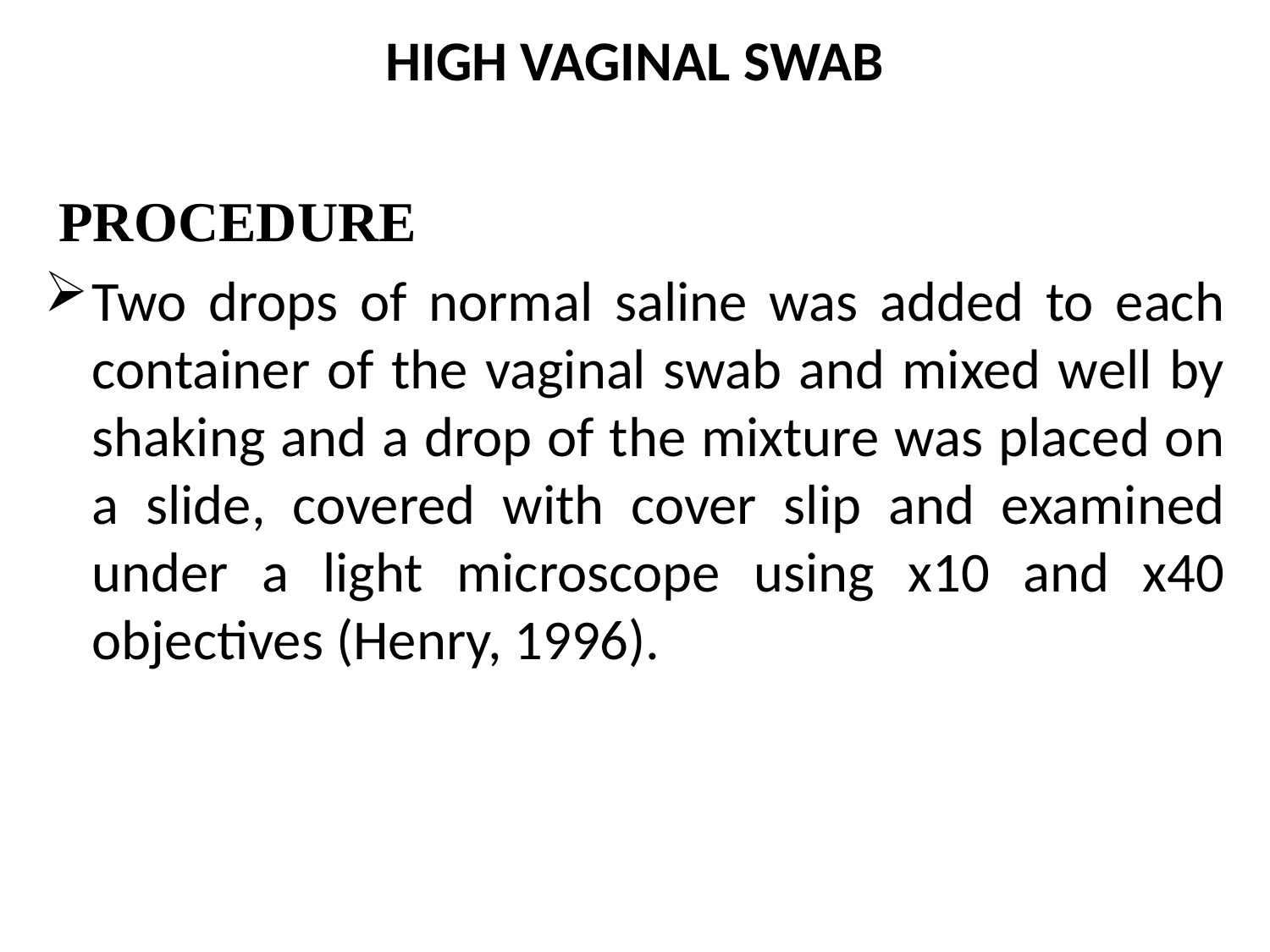

# HIGH VAGINAL SWAB

 PROCEDURE
Two drops of normal saline was added to each container of the vaginal swab and mixed well by shaking and a drop of the mixture was placed on a slide, covered with cover slip and examined under a light microscope using x10 and x40 objectives (Henry, 1996).